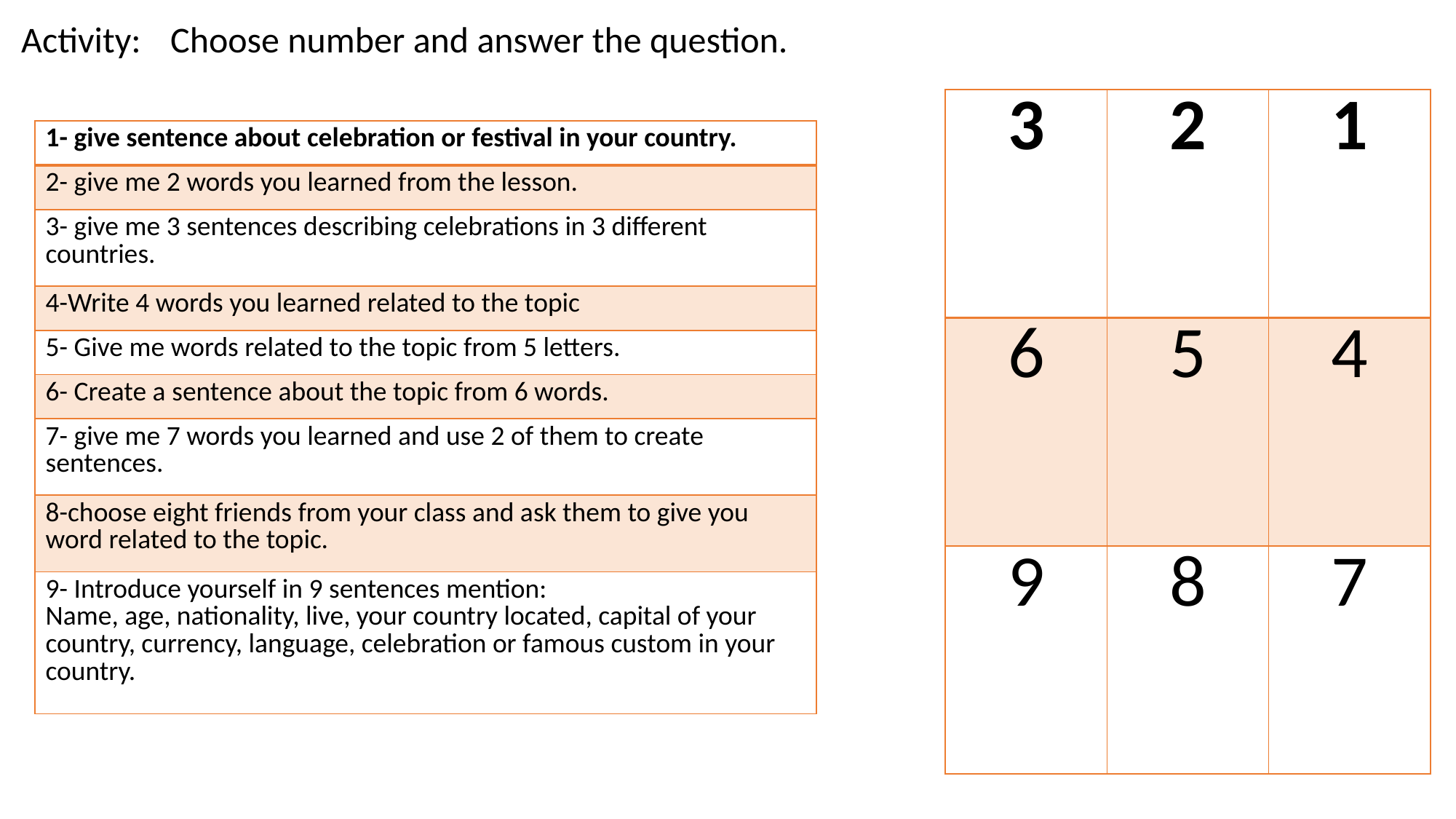

Choose number and answer the question.
Activity:
| 3 | 2 | 1 |
| --- | --- | --- |
| 6 | 5 | 4 |
| 9 | 8 | 7 |
| 1- give sentence about celebration or festival in your country. |
| --- |
| 2- give me 2 words you learned from the lesson. |
| 3- give me 3 sentences describing celebrations in 3 different countries. |
| 4-Write 4 words you learned related to the topic |
| 5- Give me words related to the topic from 5 letters. |
| 6- Create a sentence about the topic from 6 words. |
| 7- give me 7 words you learned and use 2 of them to create sentences. |
| 8-choose eight friends from your class and ask them to give you word related to the topic. |
| 9- Introduce yourself in 9 sentences mention: Name, age, nationality, live, your country located, capital of your country, currency, language, celebration or famous custom in your country. |